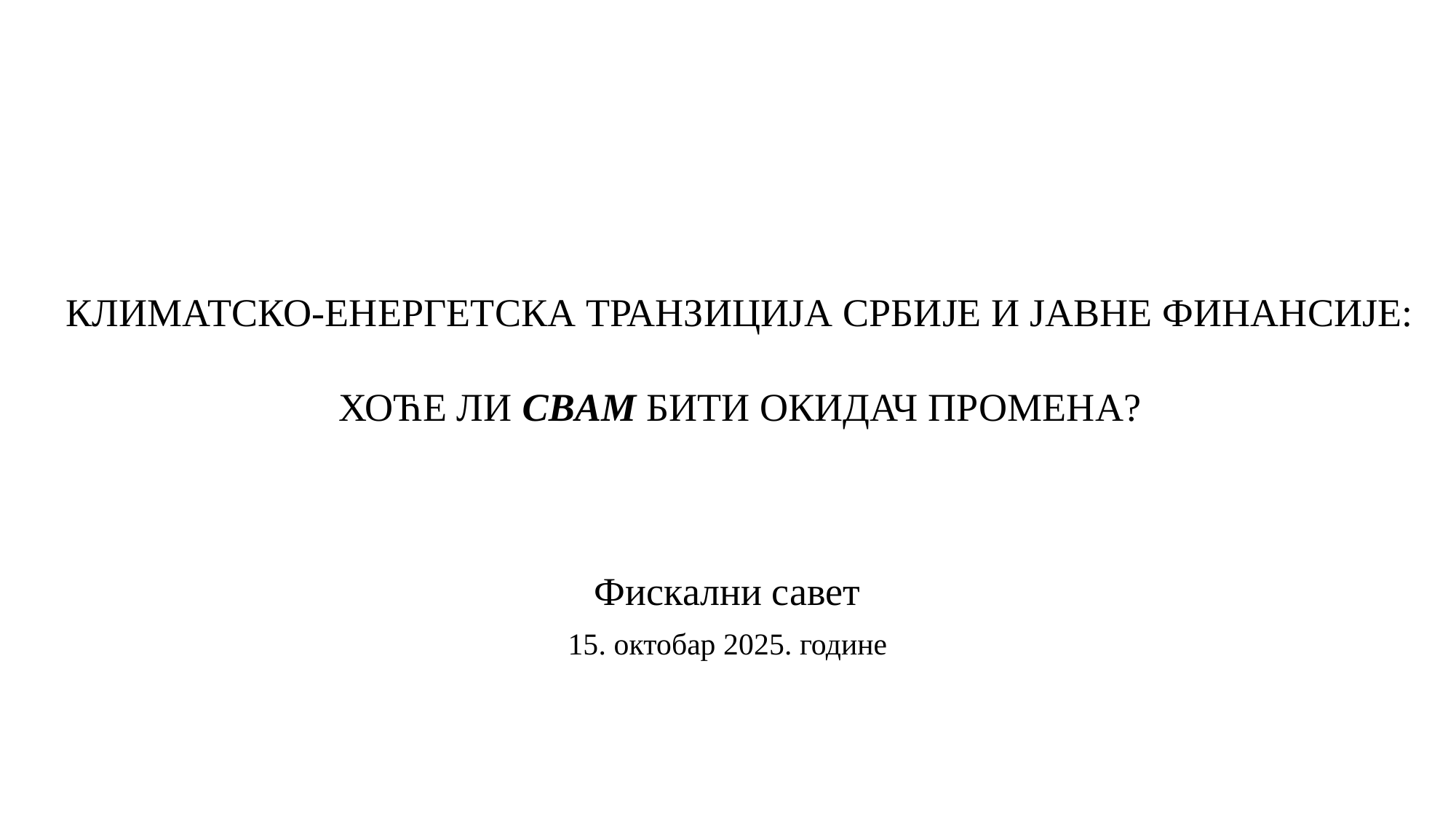

# КЛИМАТСКО-ЕНЕРГЕТСКА ТРАНЗИЦИЈА СРБИЈЕ И ЈАВНЕ ФИНАНСИЈЕ: ХОЋЕ ЛИ CBAM БИТИ ОКИДАЧ ПРОМЕНА?
Фискални савет
15. октобар 2025. године